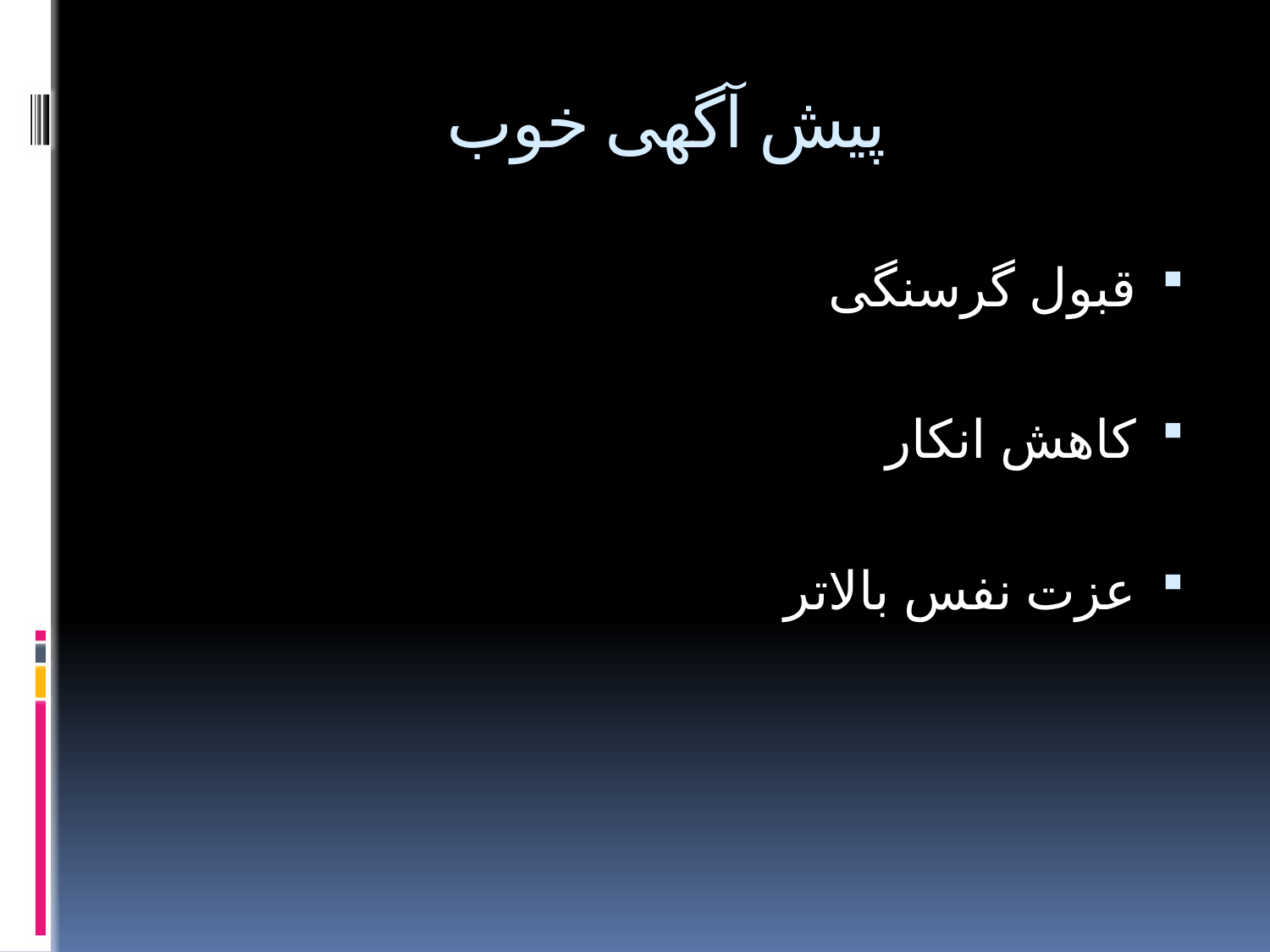

# پیش آگهی خوب
قبول گرسنگی

کاهش انکار

عزت نفس بالاتر